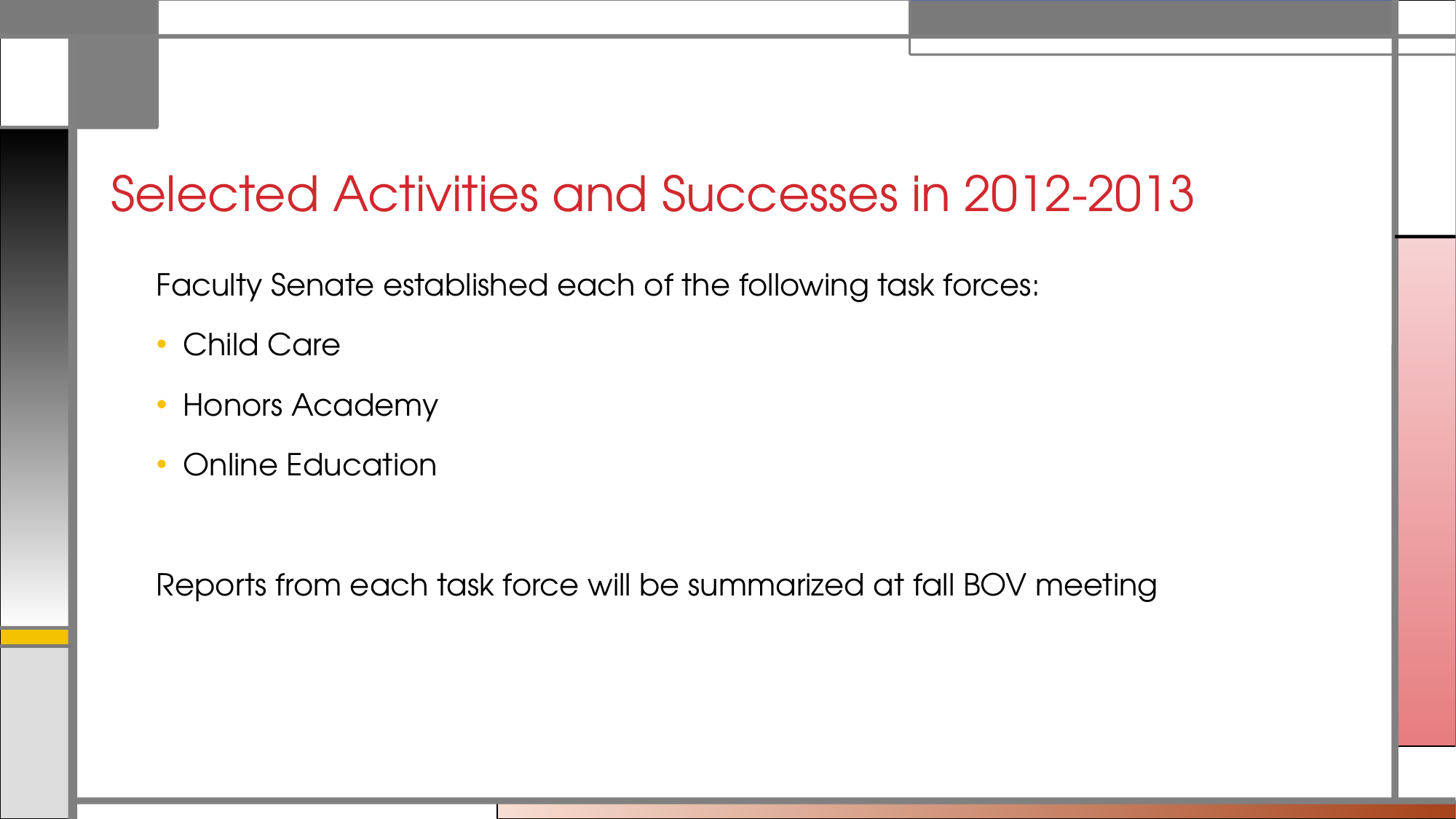

# Selected Activities and Successes in 2012-2013
Faculty Senate established each of the following task forces:
Child Care
Honors Academy
Online Education

Reports from each task force will be summarized at fall BOV meeting